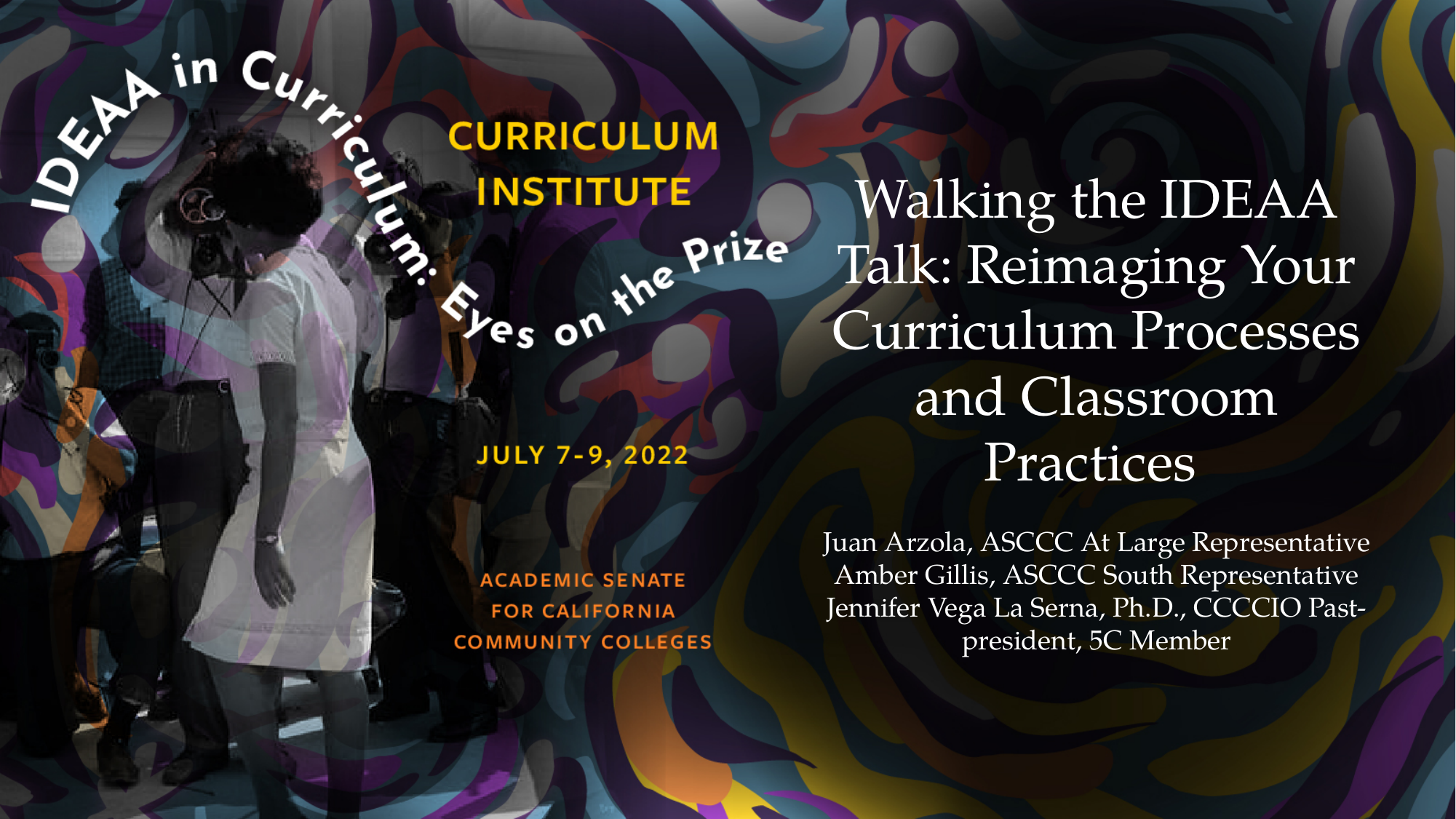

# Walking the IDEAA Talk: Reimaging Your Curriculum Processes and Classroom Practices
Juan Arzola, ASCCC At Large Representative
Amber Gillis, ASCCC South Representative
Jennifer Vega La Serna, Ph.D., CCCCIO Past-president, 5C Member